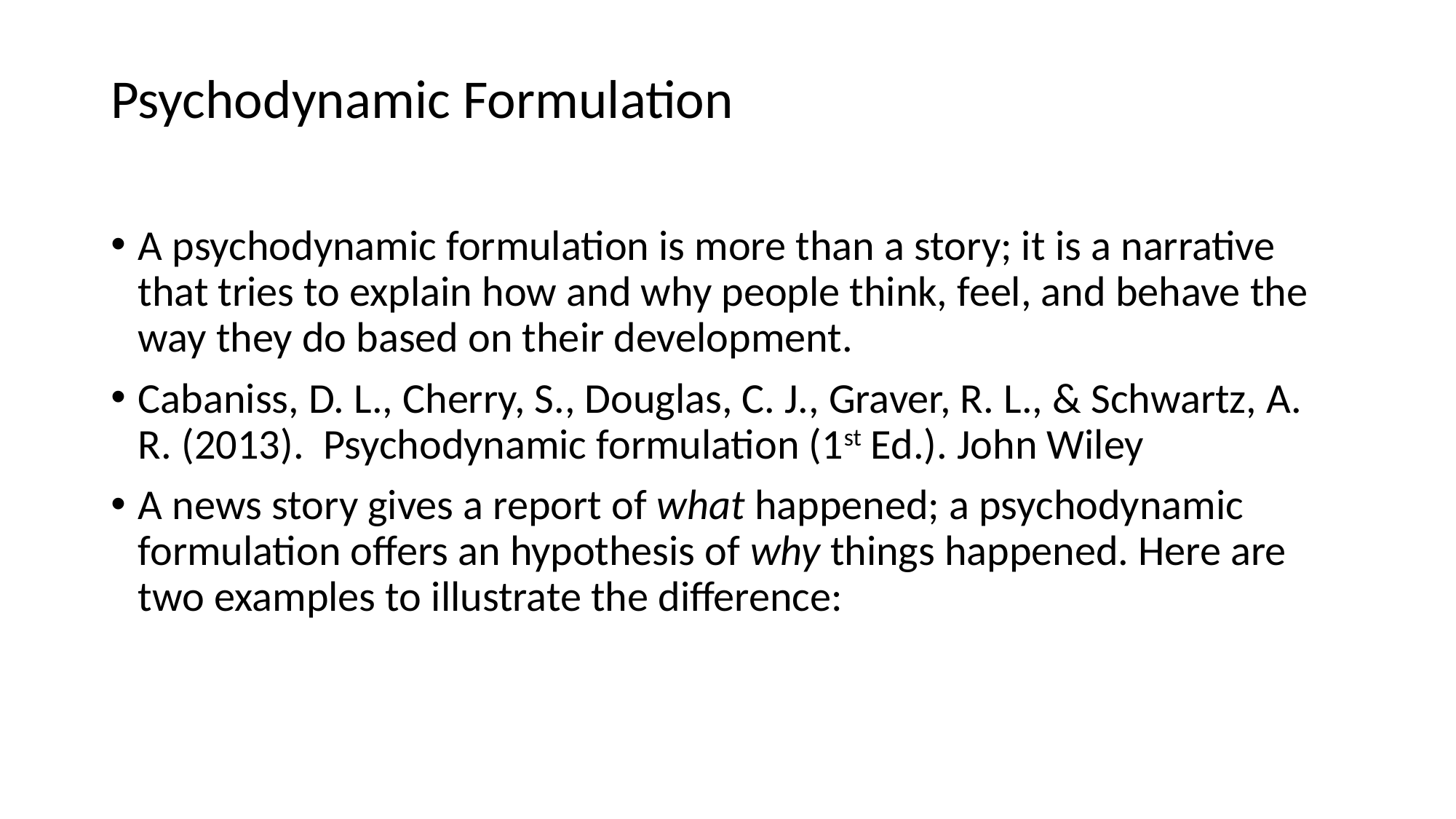

# Psychodynamic Formulation
A psychodynamic formulation is more than a story; it is a narrative that tries to explain how and why people think, feel, and behave the way they do based on their development.
Cabaniss, D. L., Cherry, S., Douglas, C. J., Graver, R. L., & Schwartz, A. R. (2013).  Psychodynamic formulation (1st Ed.). John Wiley
A news story gives a report of what happened; a psychodynamic formulation offers an hypothesis of why things happened. Here are two examples to illustrate the difference: